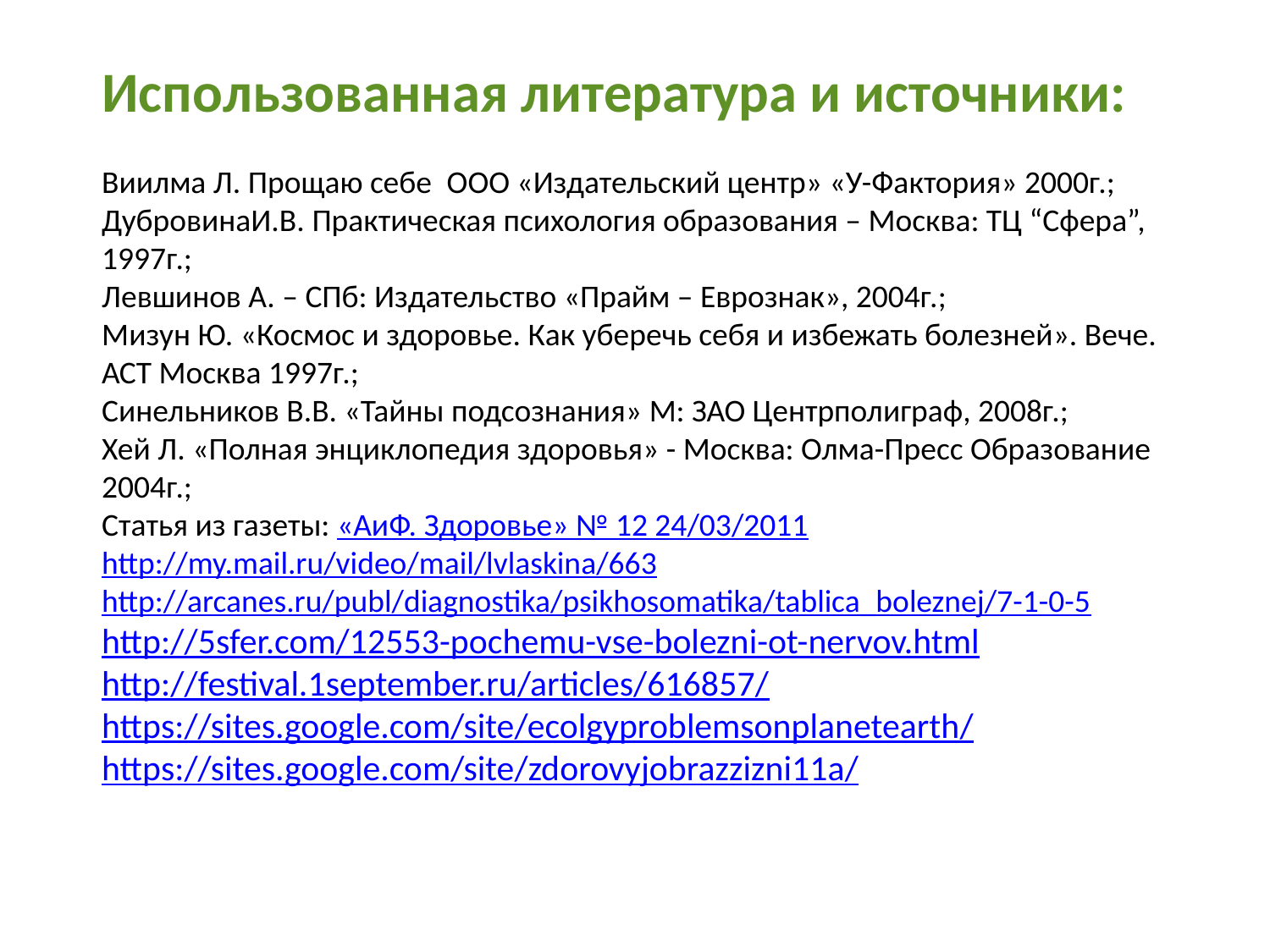

Использованная литература и источники:

Виилма Л. Прощаю себе  ООО «Издательский центр» «У-Фактория» 2000г.;
ДубровинаИ.В. Практическая психология образования – Москва: ТЦ “Сфера”, 1997г.;
Левшинов А. – СПб: Издательство «Прайм – Еврознак», 2004г.;
Мизун Ю. «Космос и здоровье. Как уберечь себя и избежать болезней». Вече. АСТ Москва 1997г.;
Синельников В.В. «Тайны подсознания» М: ЗАО Центрполиграф, 2008г.;
Хей Л. «Полная энциклопедия здоровья» - Москва: Олма-Пресс Образование 2004г.;
Статья из газеты: «АиФ. Здоровье» № 12 24/03/2011
http://my.mail.ru/video/mail/lvlaskina/663
http://arcanes.ru/publ/diagnostika/psikhosomatika/tablica_boleznej/7-1-0-5
http://5sfer.com/12553-pochemu-vse-bolezni-ot-nervov.html
http://festival.1september.ru/articles/616857/
https://sites.google.com/site/ecolgyproblemsonplanetearth/
https://sites.google.com/site/zdorovyjobrazzizni11a/